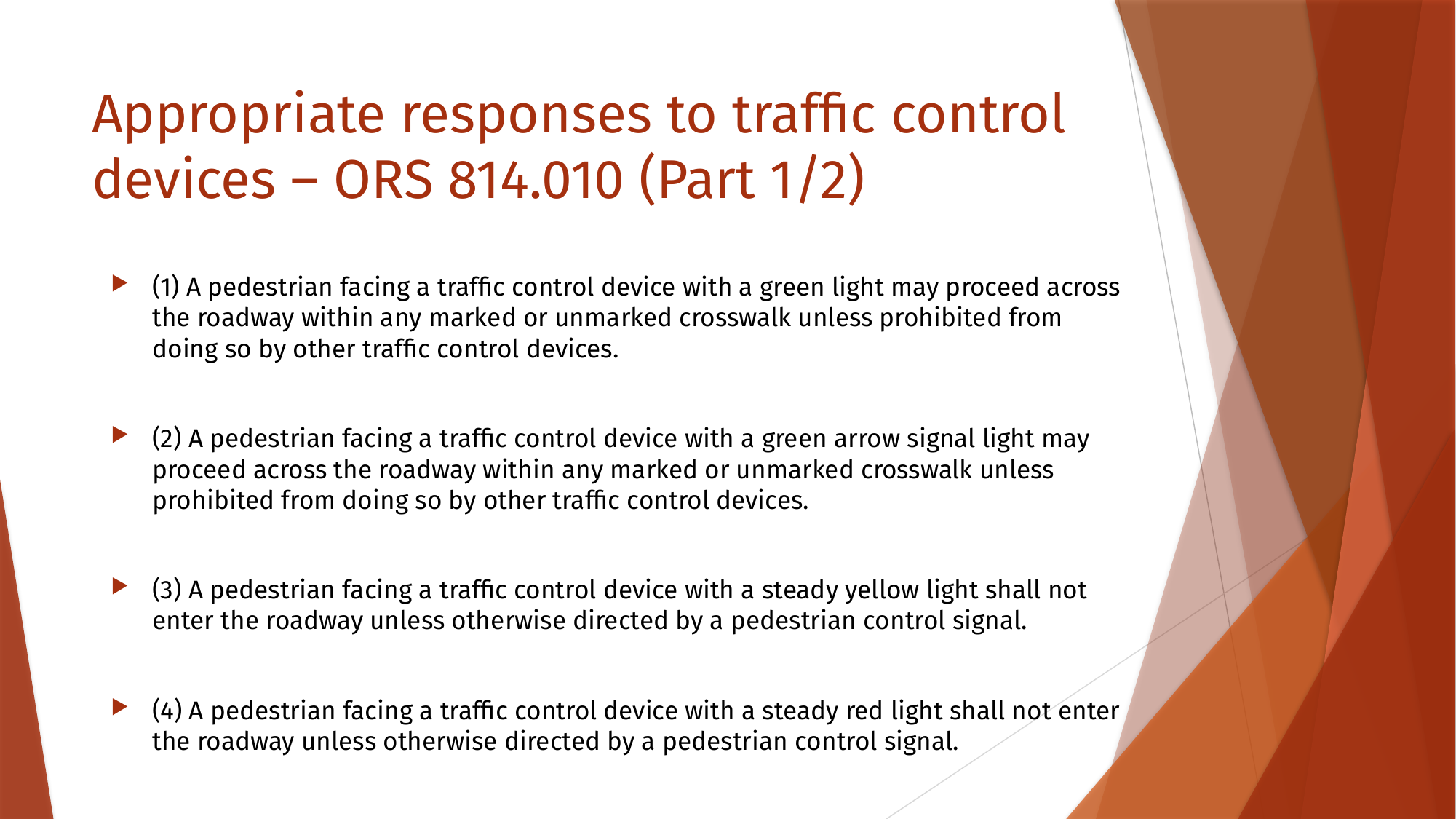

# Appropriate responses to traffic control devices – ORS 814.010 (Part 1/2)

(1) A pedestrian facing a traffic control device with a green light may proceed across the roadway within any marked or unmarked crosswalk unless prohibited from doing so by other traffic control devices.

(2) A pedestrian facing a traffic control device with a green arrow signal light may proceed across the roadway within any marked or unmarked crosswalk unless prohibited from doing so by other traffic control devices.

(3) A pedestrian facing a traffic control device with a steady yellow light shall not enter the roadway unless otherwise directed by a pedestrian control signal.

(4) A pedestrian facing a traffic control device with a steady red light shall not enter the roadway unless otherwise directed by a pedestrian control signal.